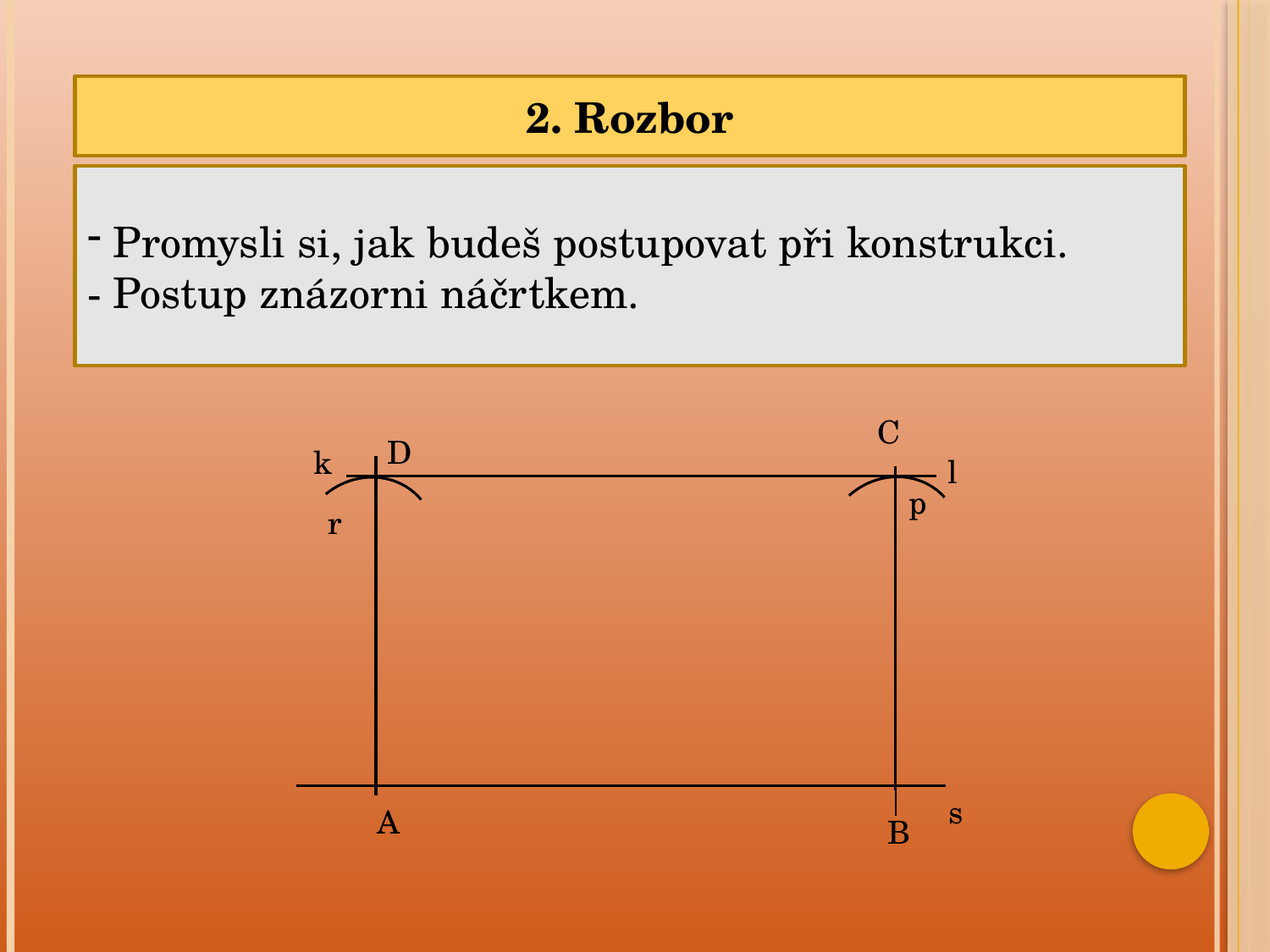

2. Rozbor
 Promysli si, jak budeš postupovat při konstrukci.
- Postup znázorni náčrtkem.
C
D
k
l
p

r
s
A
B